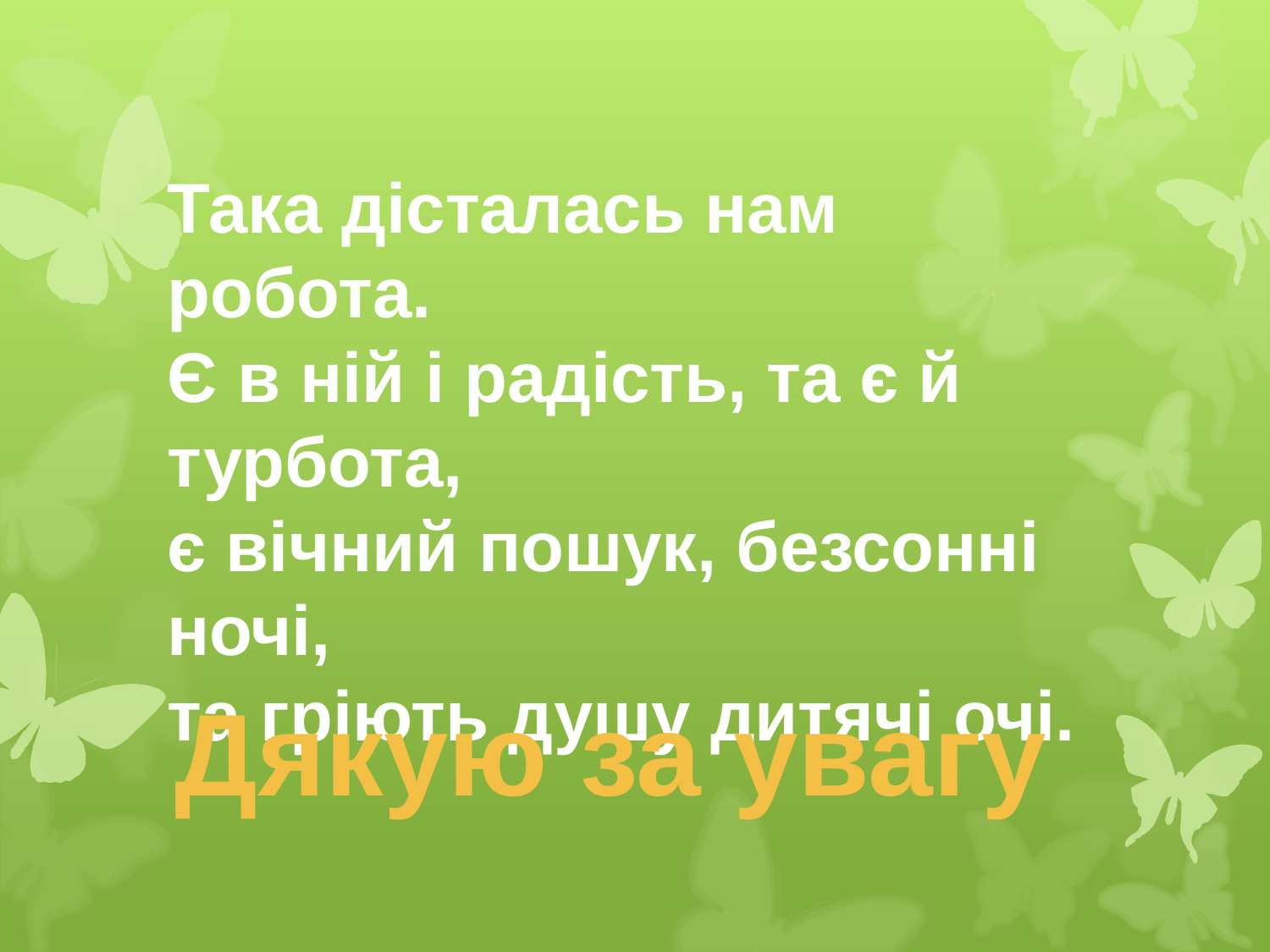

Така дісталась нам робота.
Є в ній і радість, та є й турбота,
є вічний пошук, безсонні ночі,
та гріють душу дитячі очі.
# Дякую за увагу